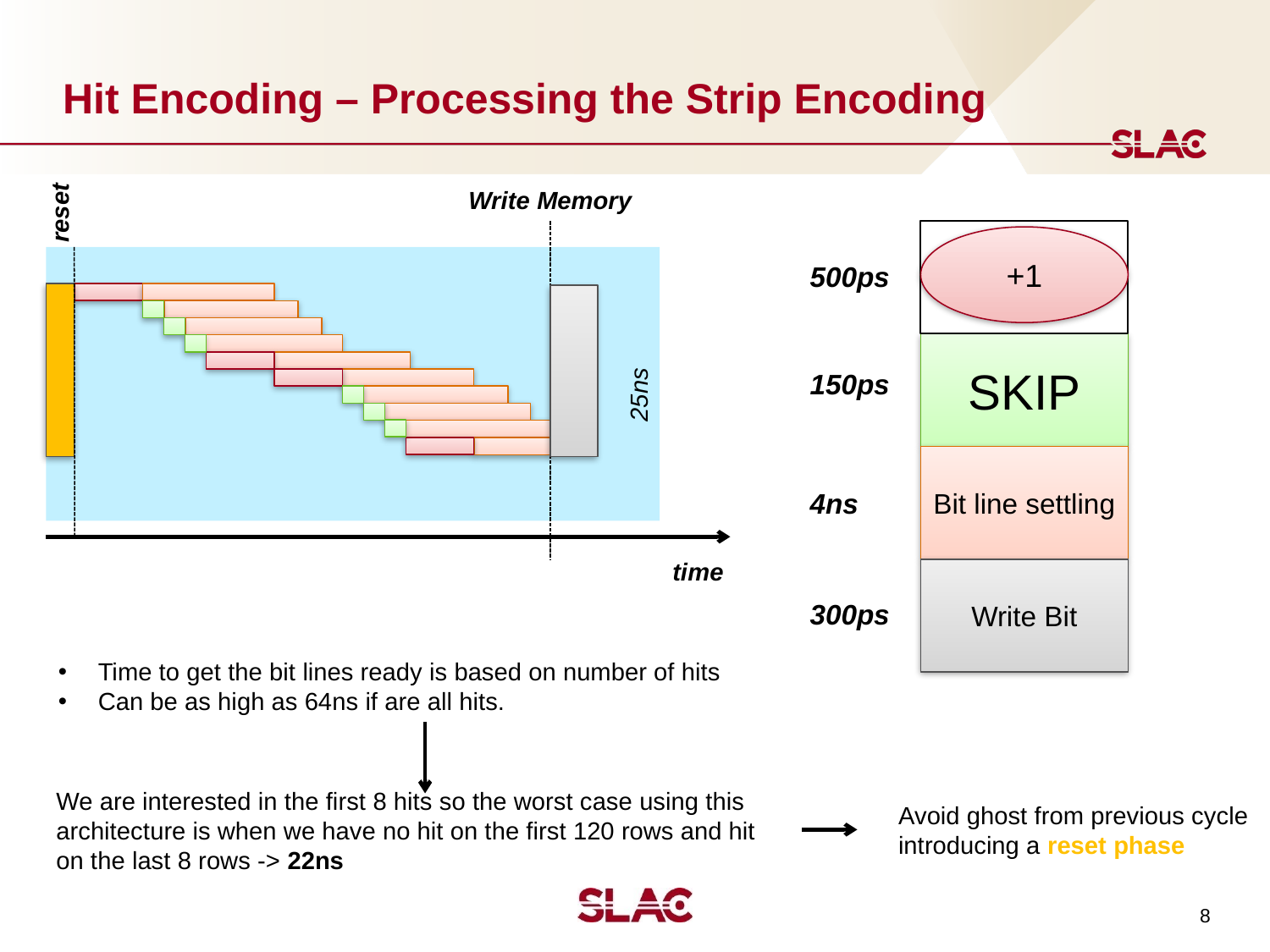

# Hit Encoding – Processing the Strip Encoding
Write Memory
reset

+1

500ps

SKIP
150ps
25ns
Bit line settling
4ns
time
Write Bit
300ps
Time to get the bit lines ready is based on number of hits
Can be as high as 64ns if are all hits.
We are interested in the first 8 hits so the worst case using this architecture is when we have no hit on the first 120 rows and hit on the last 8 rows -> 22ns
Avoid ghost from previous cycle
introducing a reset phase
8